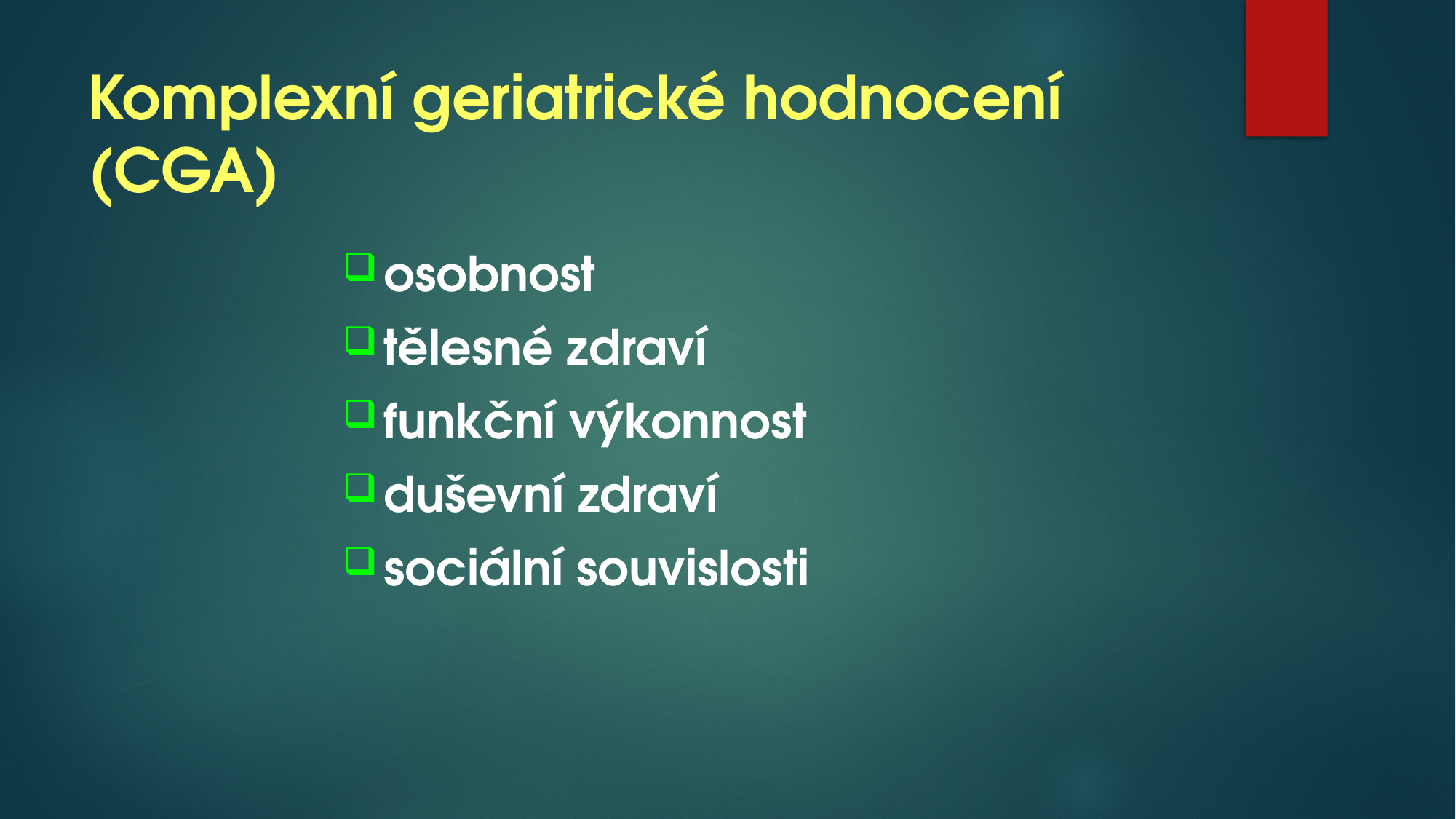

# Komplexní geriatrické hodnocení (CGA)
osobnost
tělesné zdraví
funkční výkonnost
duševní zdraví
sociální souvislosti